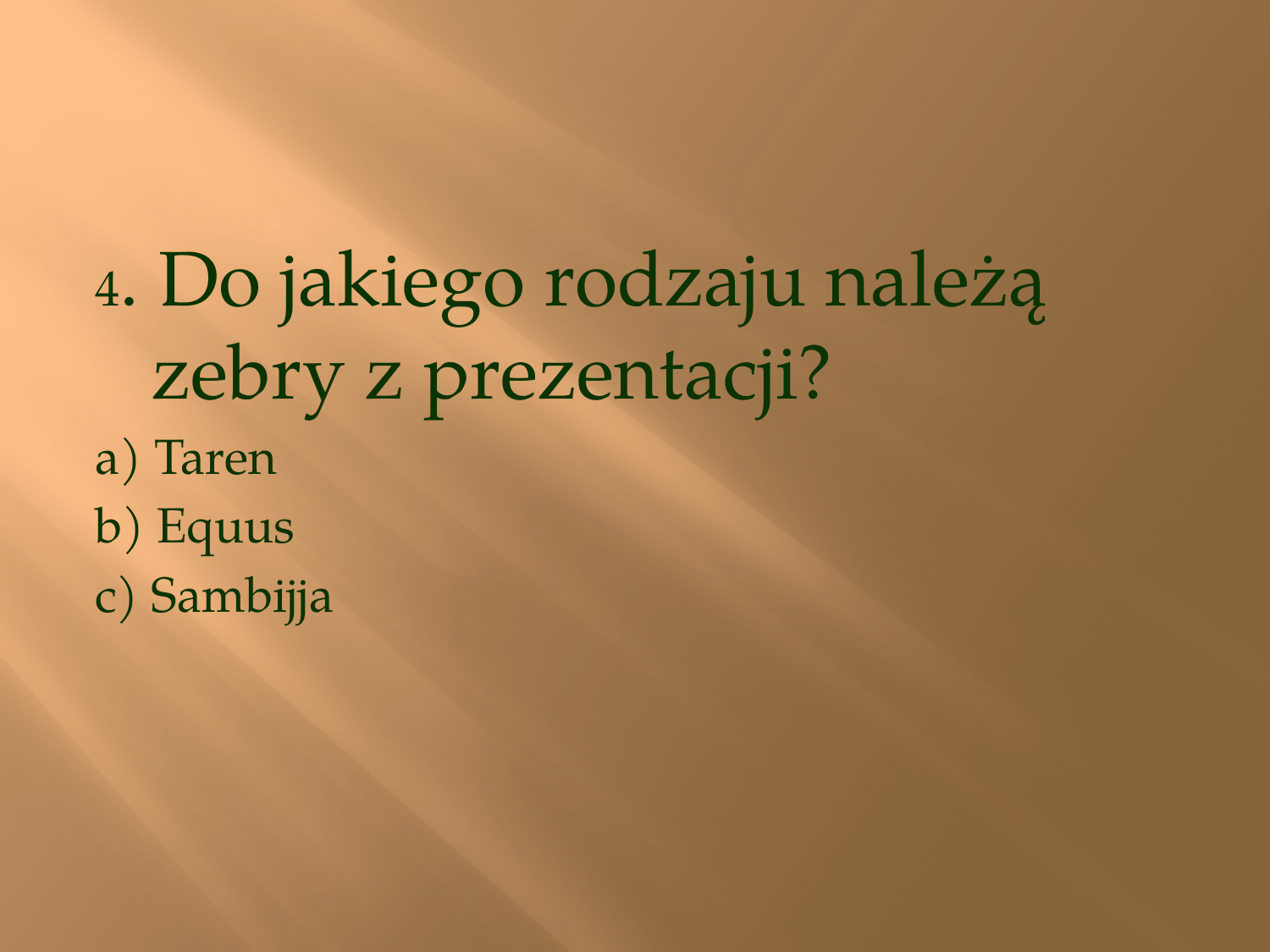

#
4. Do jakiego rodzaju należą zebry z prezentacji?
a) Taren
b) Equus
c) Sambijja